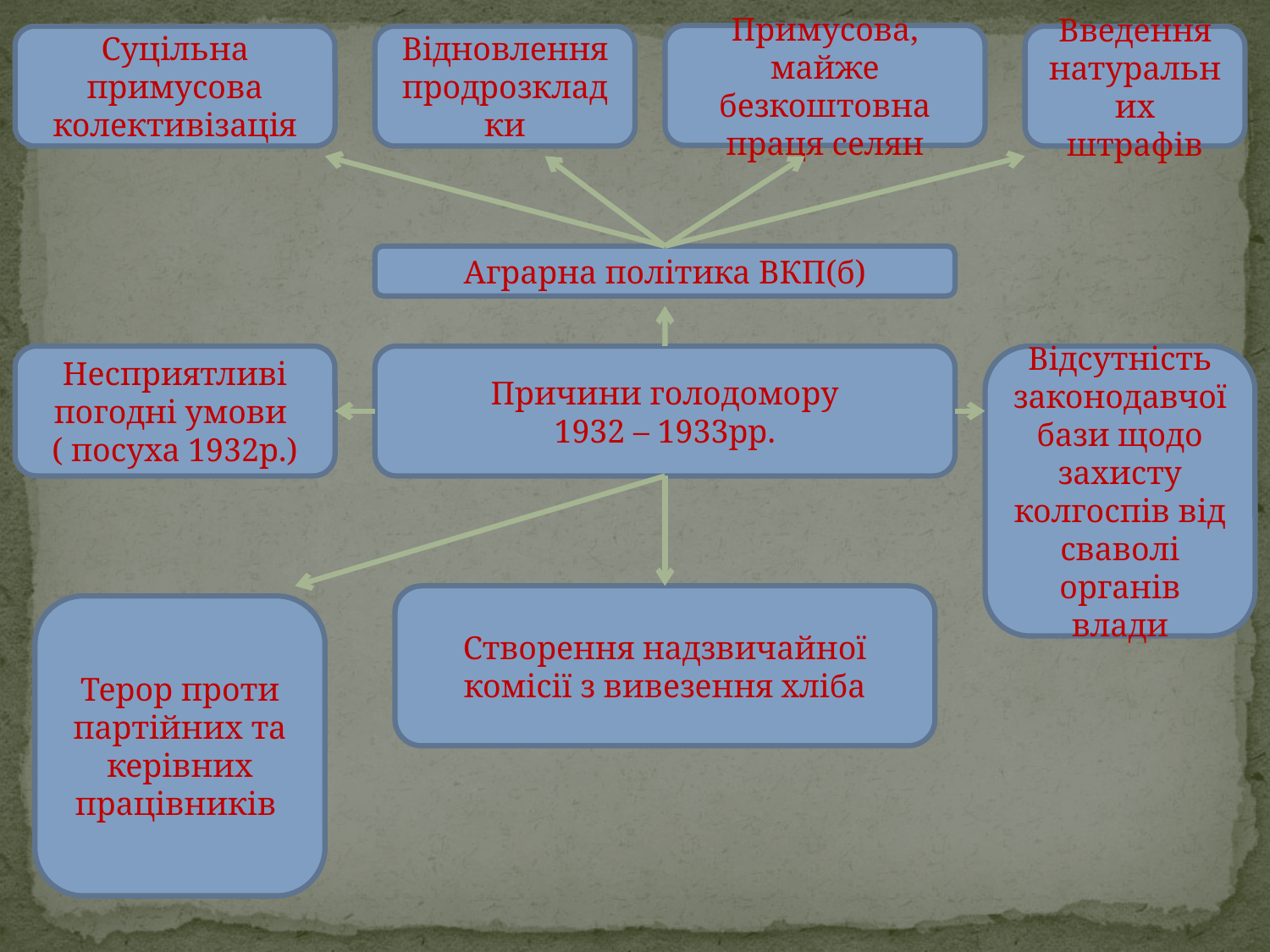

Примусова, майже безкоштовна праця селян
Суцільна примусова
колективізація
Відновлення продрозкладки
Введення натуральних штрафів
Аграрна політика ВКП(б)
Несприятливі погодні умови
( посуха 1932р.)
Причини голодомору
1932 – 1933рр.
Відсутність законодавчої бази щодо захисту колгоспів від сваволі органів влади
Створення надзвичайної комісії з вивезення хліба
Терор проти партійних та керівних працівників